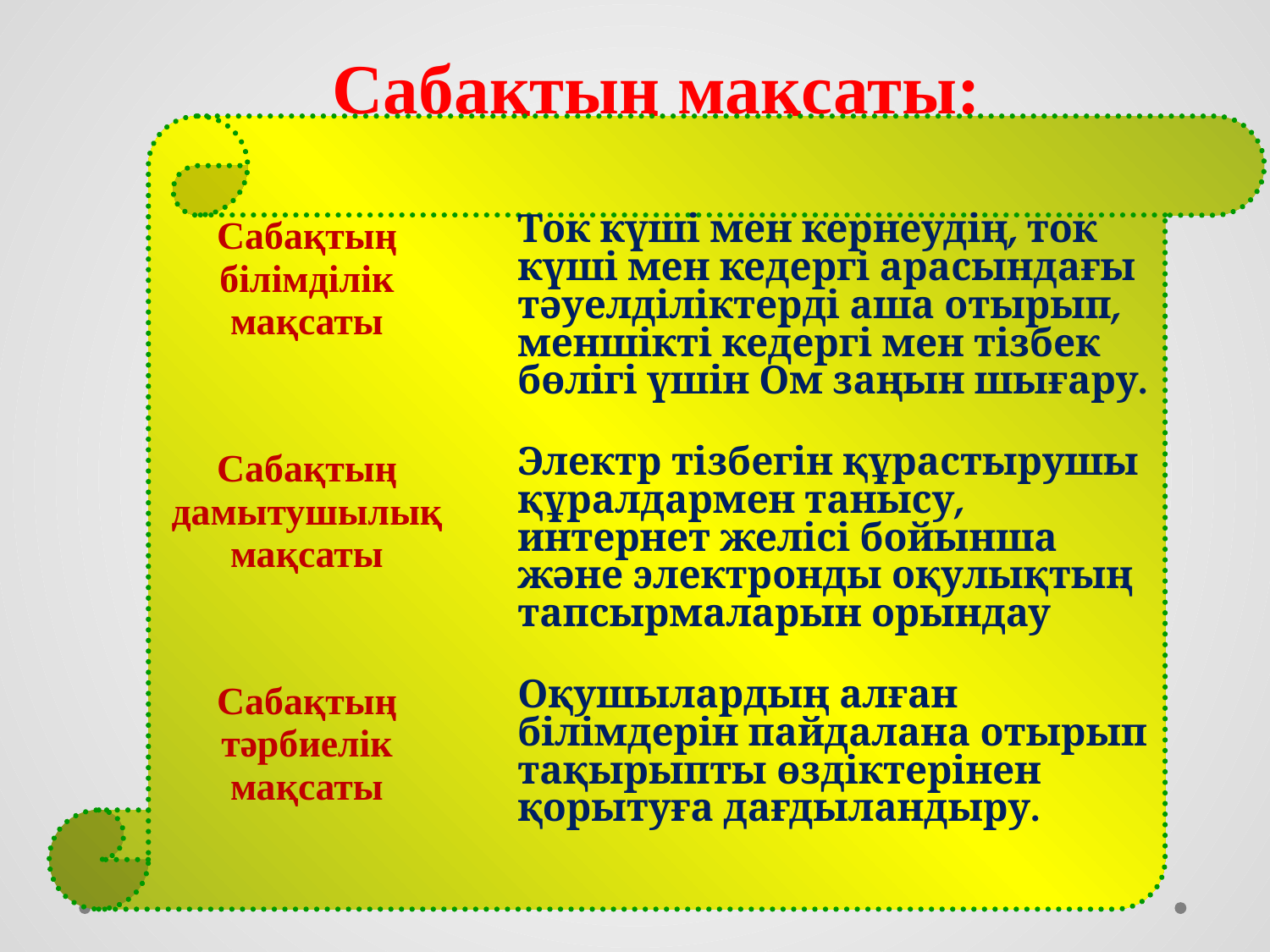

Сабақтың мақсаты:

| Сабақтың білімділік мақсаты | Ток күші мен кернеудің, ток күші мен кедергі арасындағы тәуелділіктерді аша отырып, меншікті кедергі мен тізбек бөлігі үшін Ом заңын шығару. |
| --- | --- |
| Сабақтың дамытушылық мақсаты | Электр тізбегін құрастырушы құралдармен танысу, интернет желісі бойынша және электронды оқулықтың тапсырмаларын орындау |
| Сабақтың тәрбиелік мақсаты | Оқушылардың алған білімдерін пайдалана отырып тақырыпты өздіктерінен қорытуға дағдыландыру. |